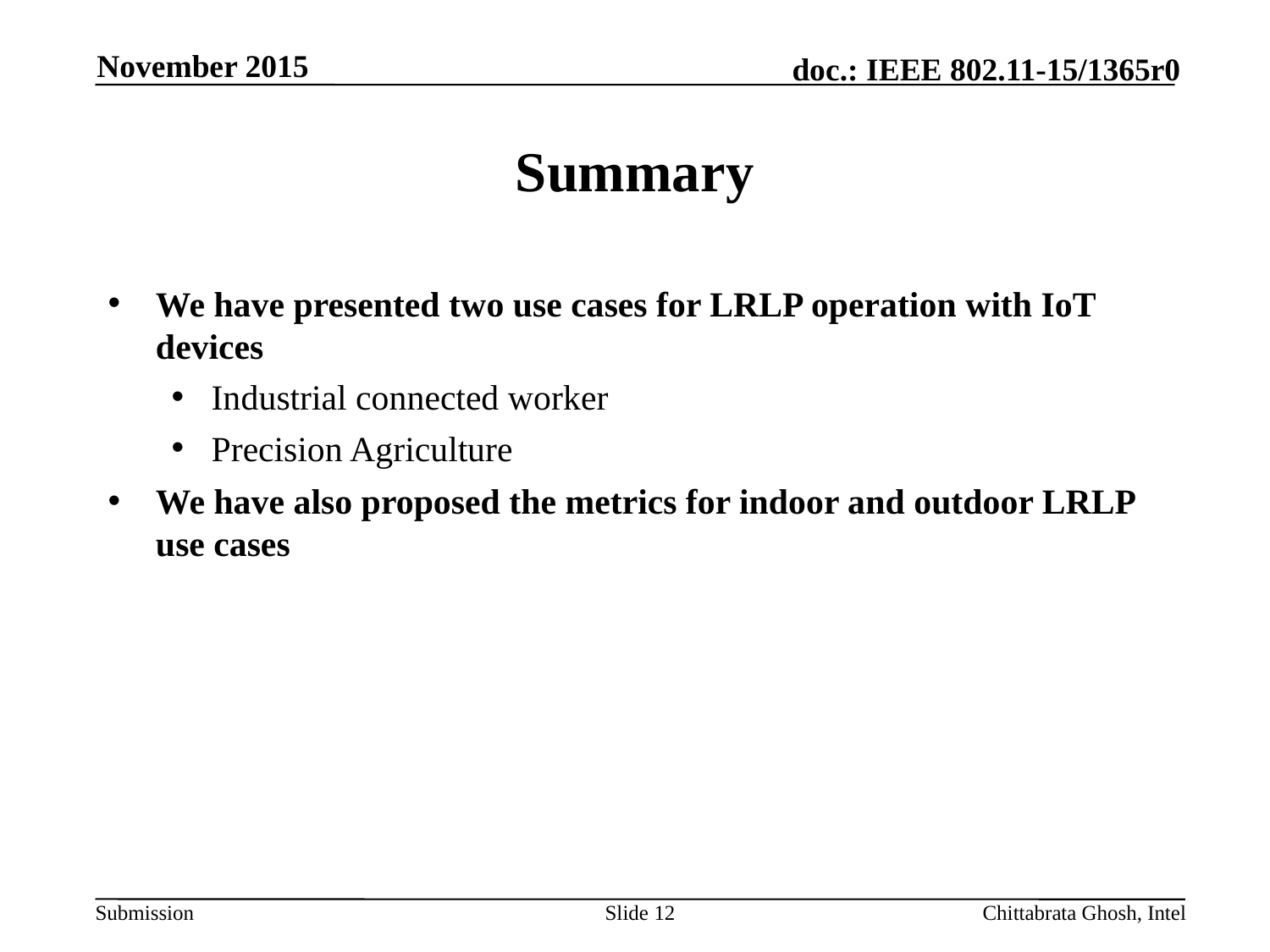

November 2015
# Summary
We have presented two use cases for LRLP operation with IoT devices
Industrial connected worker
Precision Agriculture
We have also proposed the metrics for indoor and outdoor LRLP use cases
Slide 12
Chittabrata Ghosh, Intel